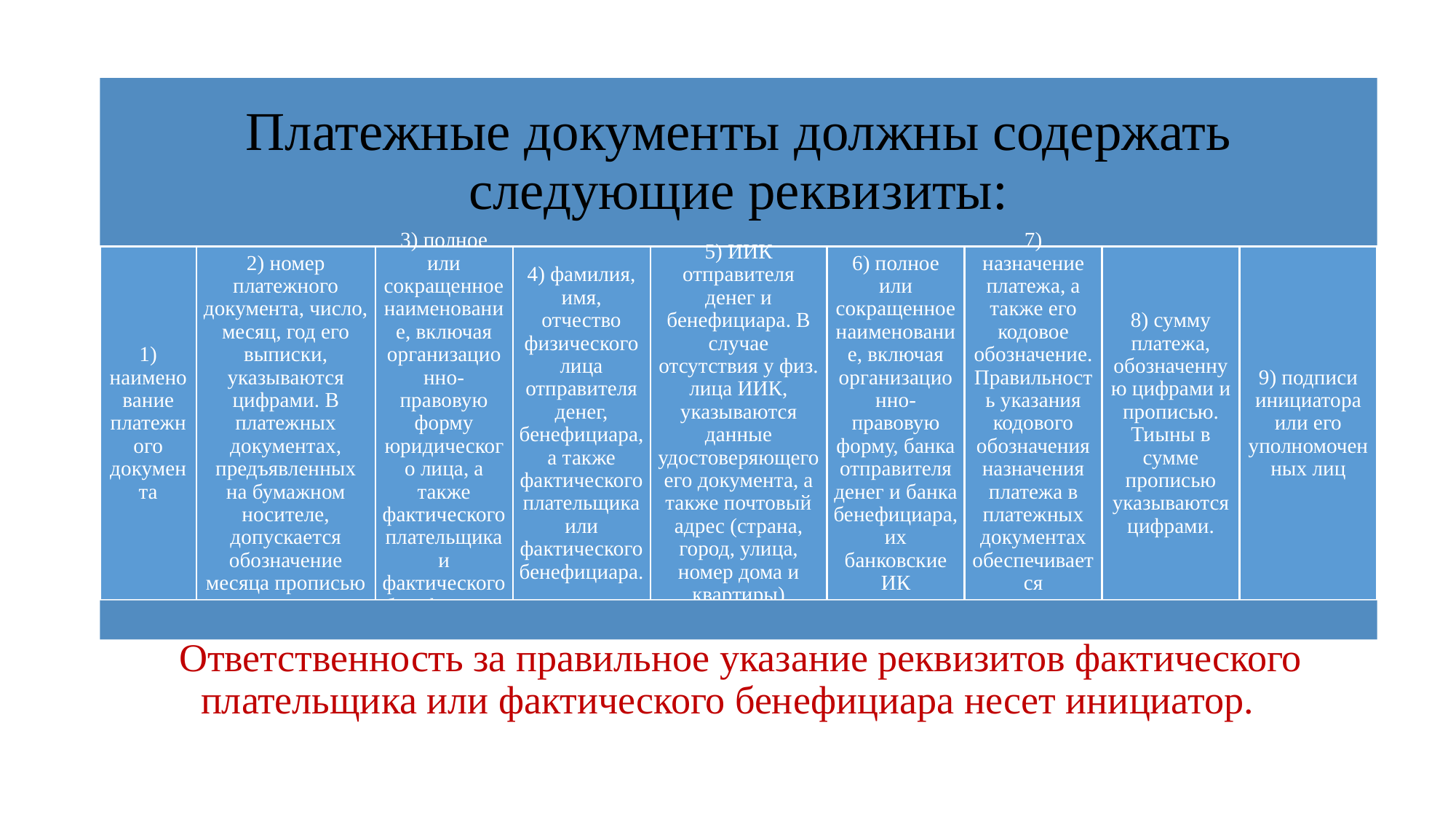

Платежные документы должны содержать следующие реквизиты:
1) наименование платежного документа
2) номер платежного документа, число, месяц, год его выписки, указываются цифрами. В платежных документах, предъявленных на бумажном носителе, допускается обозначение месяца прописью
3) полное или сокращенное наименование, включая организационно-правовую форму юридического лица, а также фактического плательщика и фактического бенефициара
4) фамилия, имя, отчество физического лица отправителя денег, бенефициара, а также фактического плательщика или фактического бенефициара.
5) ИИК отправителя денег и бенефициара. В случае отсутствия у физ. лица ИИК, указываются данные удостоверяющего его документа, а также почтовый адрес (страна, город, улица, номер дома и квартиры)
6) полное или сокращенное наименование, включая организационно-правовую форму, банка отправителя денег и банка бенефициара, их банковские ИК
7) назначение платежа, а также его кодовое обозначение. Правильность указания кодового обозначения назначения платежа в платежных документах обеспечивается инициатором
8) сумму платежа, обозначенную цифрами и прописью. Тиыны в сумме прописью указываются цифрами.
9) подписи инициатора или его уполномоченных лиц

   Ответственность за правильное указание реквизитов фактического плательщика или фактического бенефициара несет инициатор.